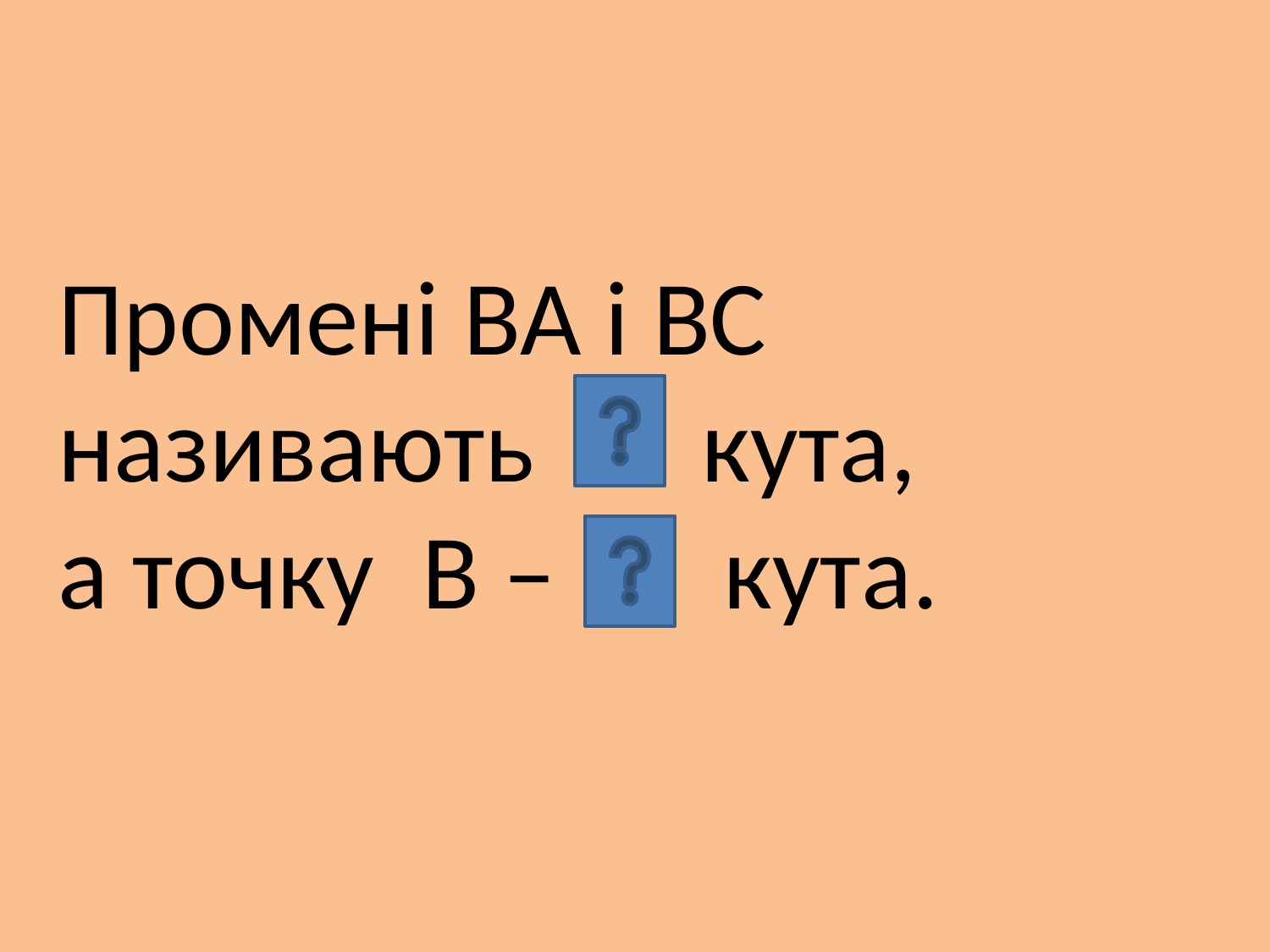

# Промені ВА і ВС називають       кута, а точку  В –       кута.